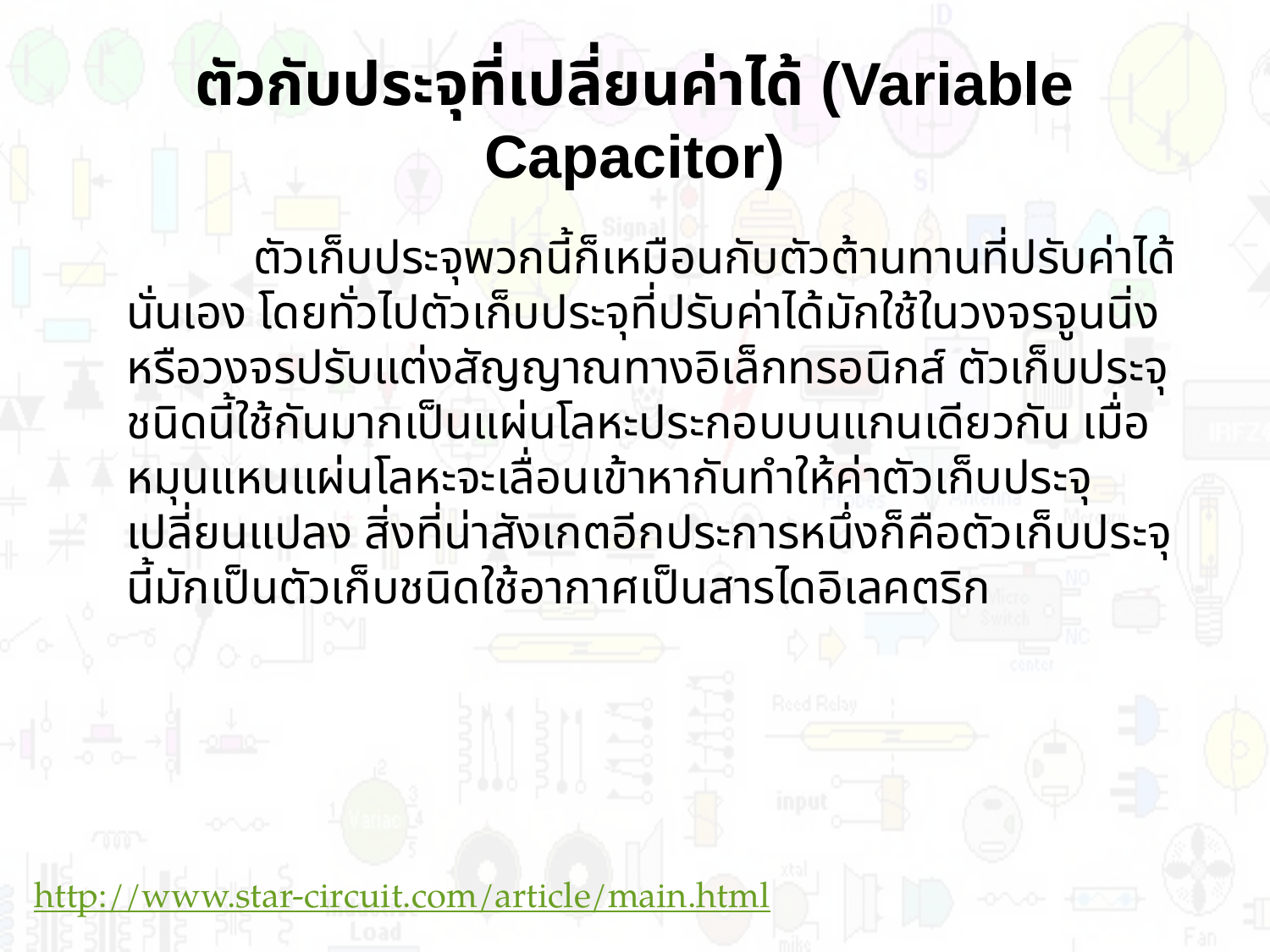

# ตัวกับประจุที่เปลี่ยนค่าได้ (Variable Capacitor)
 	ตัวเก็บประจุพวกนี้ก็เหมือนกับตัวต้านทานที่ปรับค่าได้นั่นเอง โดยทั่วไปตัวเก็บประจุที่ปรับค่าได้มักใช้ในวงจรจูนนิ่งหรือวงจรปรับแต่งสัญญาณทางอิเล็กทรอนิกส์ ตัวเก็บประจุชนิดนี้ใช้กันมากเป็นแผ่นโลหะประกอบบนแกนเดียวกัน เมื่อหมุนแหนแผ่นโลหะจะเลื่อนเข้าหากันทำให้ค่าตัวเก็บประจุเปลี่ยนแปลง สิ่งที่น่าสังเกตอีกประการหนึ่งก็คือตัวเก็บประจุนี้มักเป็นตัวเก็บชนิดใช้อากาศเป็นสารไดอิเลคตริก
http://www.star-circuit.com/article/main.html